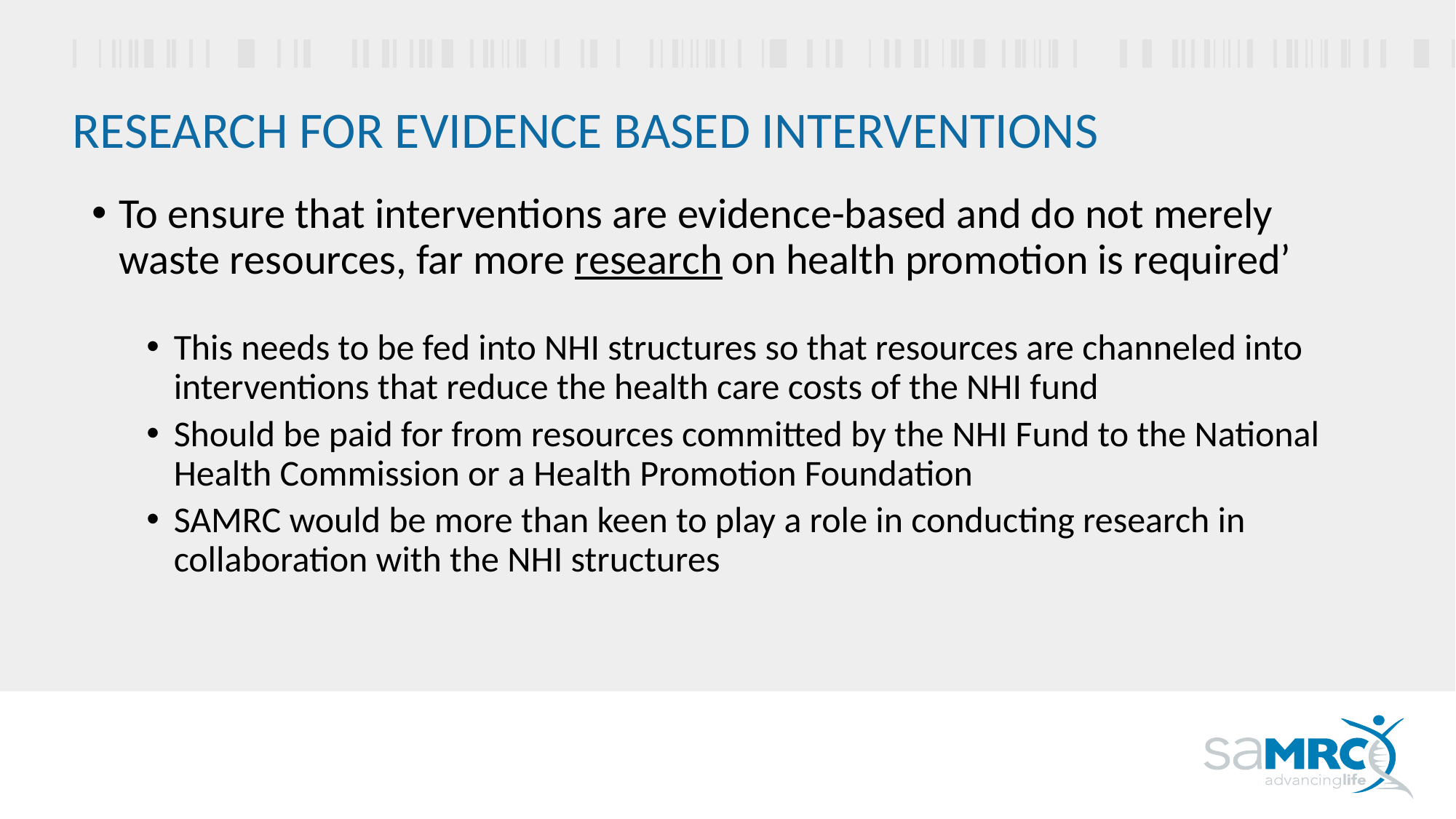

# Research for evidence based interventions
To ensure that interventions are evidence-based and do not merely waste resources, far more research on health promotion is required’

This needs to be fed into NHI structures so that resources are channeled into interventions that reduce the health care costs of the NHI fund
Should be paid for from resources committed by the NHI Fund to the National Health Commission or a Health Promotion Foundation
SAMRC would be more than keen to play a role in conducting research in collaboration with the NHI structures